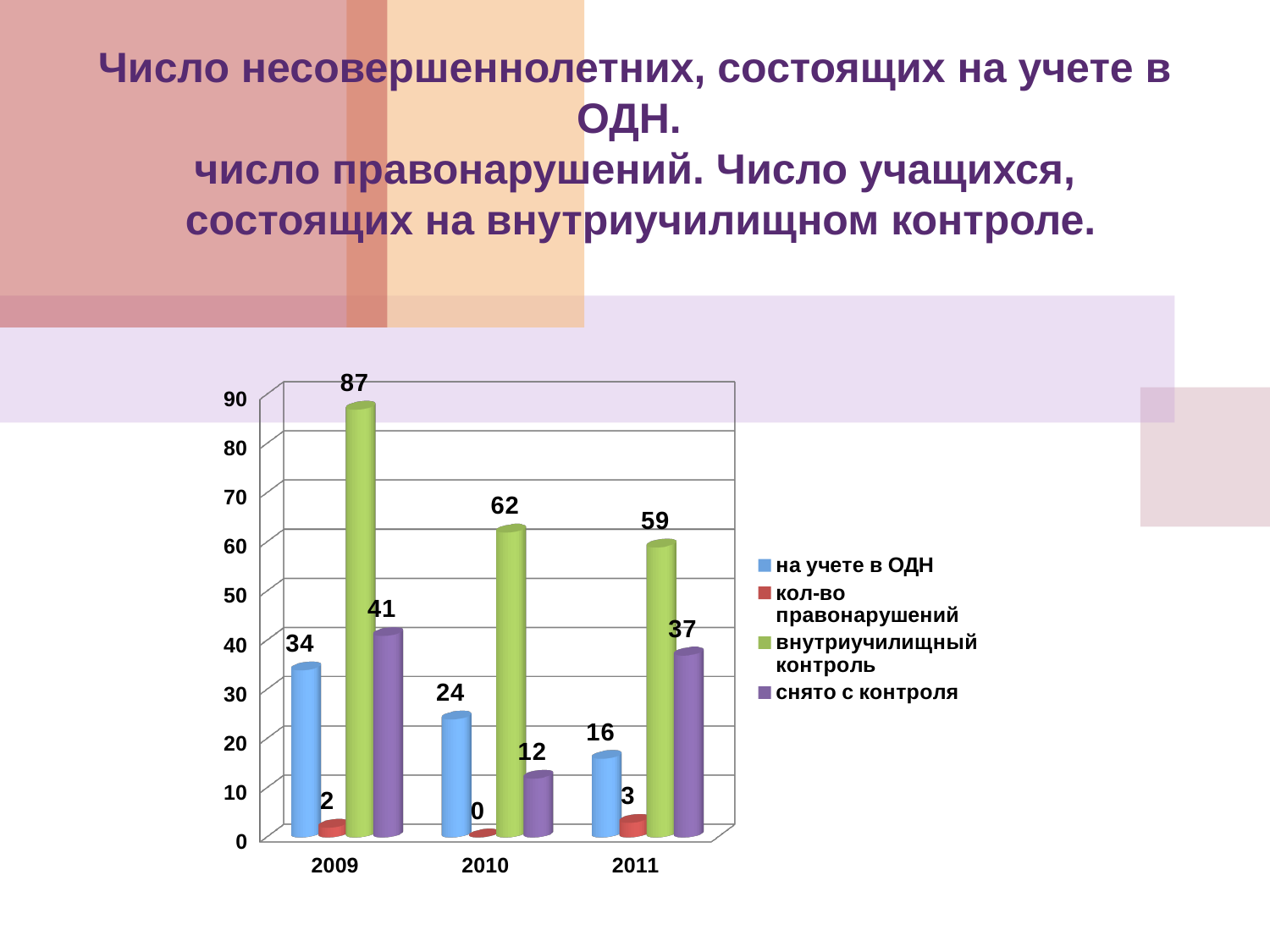

Число несовершеннолетних, состоящих на учете в ОДН.
число правонарушений. Число учащихся,
 состоящих на внутриучилищном контроле.

[unsupported chart]